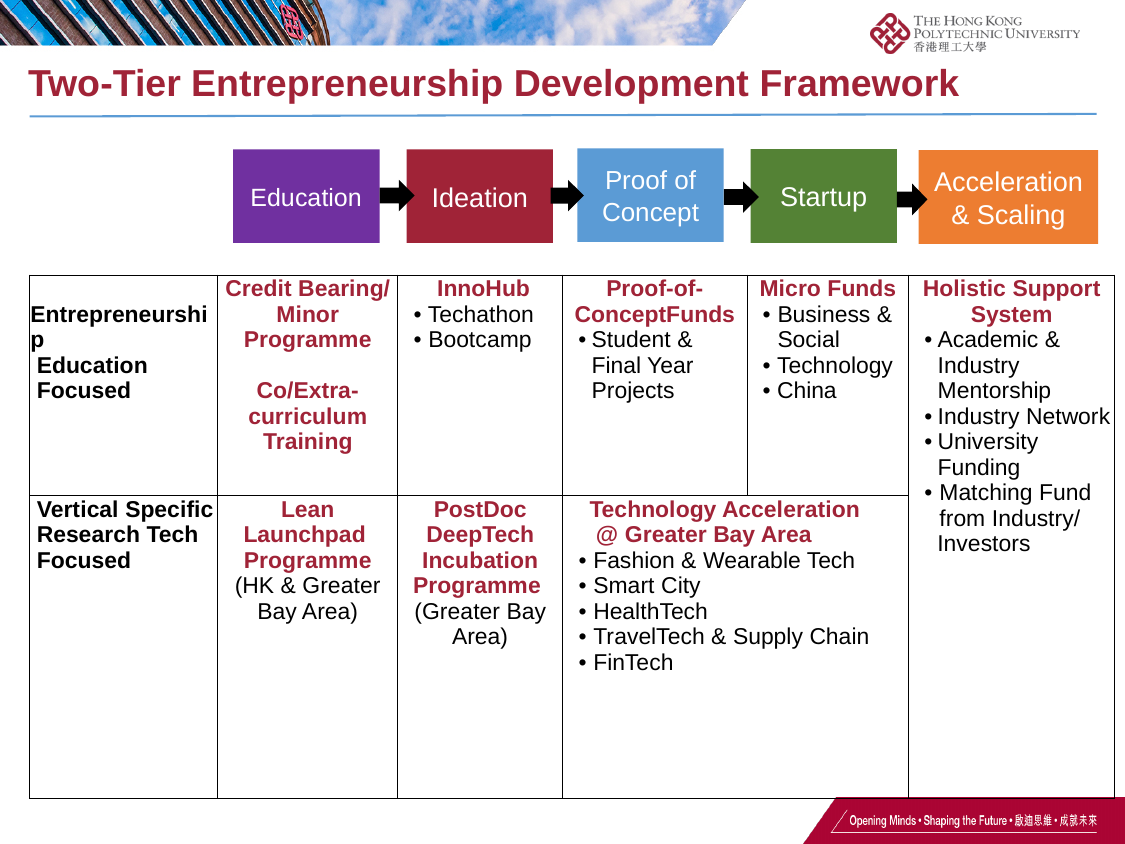

Two-Tier Entrepreneurship Development Framework
Proof of Concept
Startup
Education
Ideation
Acceleration & Scaling

| Entrepreneurship Education Focused | Credit Bearing/ Minor Programme Co/Extra-curriculum Training | InnoHub Techathon Bootcamp | Proof-of-ConceptFunds Student & Final Year Projects | Micro Funds Business & Social Technology China | Holistic Support System Academic & Industry Mentorship Industry Network University Funding Matching Fund from Industry/ Investors |
| --- | --- | --- | --- | --- | --- |
| Vertical Specific Research Tech Focused | Lean Launchpad Programme (HK & Greater Bay Area) | PostDoc DeepTech Incubation Programme (Greater Bay Area) | Technology Acceleration @ Greater Bay Area Fashion & Wearable Tech Smart City HealthTech TravelTech & Supply Chain FinTech |  |  |